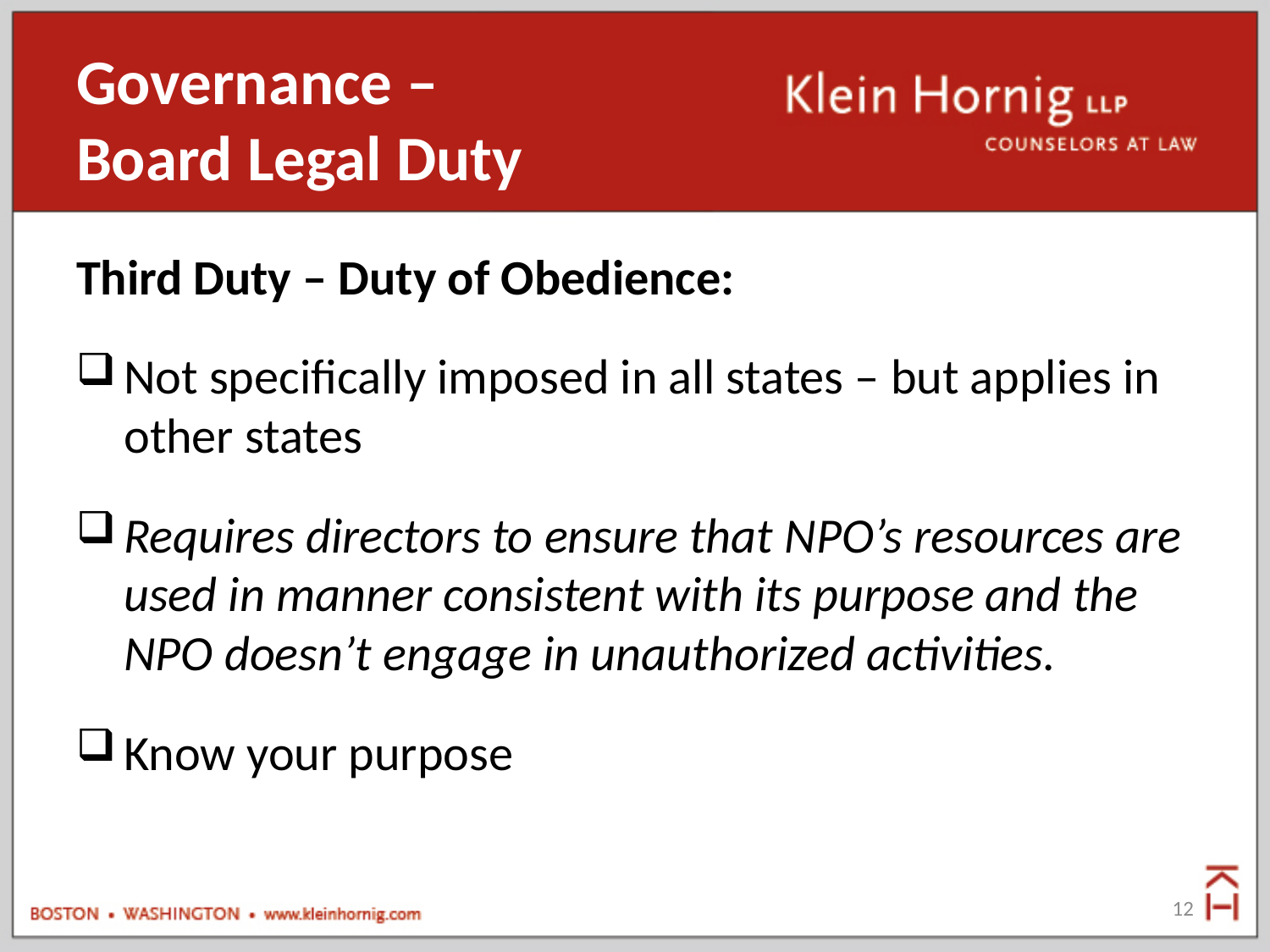

# Governance – Board Legal Duty
Third Duty – Duty of Obedience:

Not specifically imposed in all states – but applies in other states

Requires directors to ensure that NPO’s resources are used in manner consistent with its purpose and the NPO doesn’t engage in unauthorized activities.

Know your purpose

12